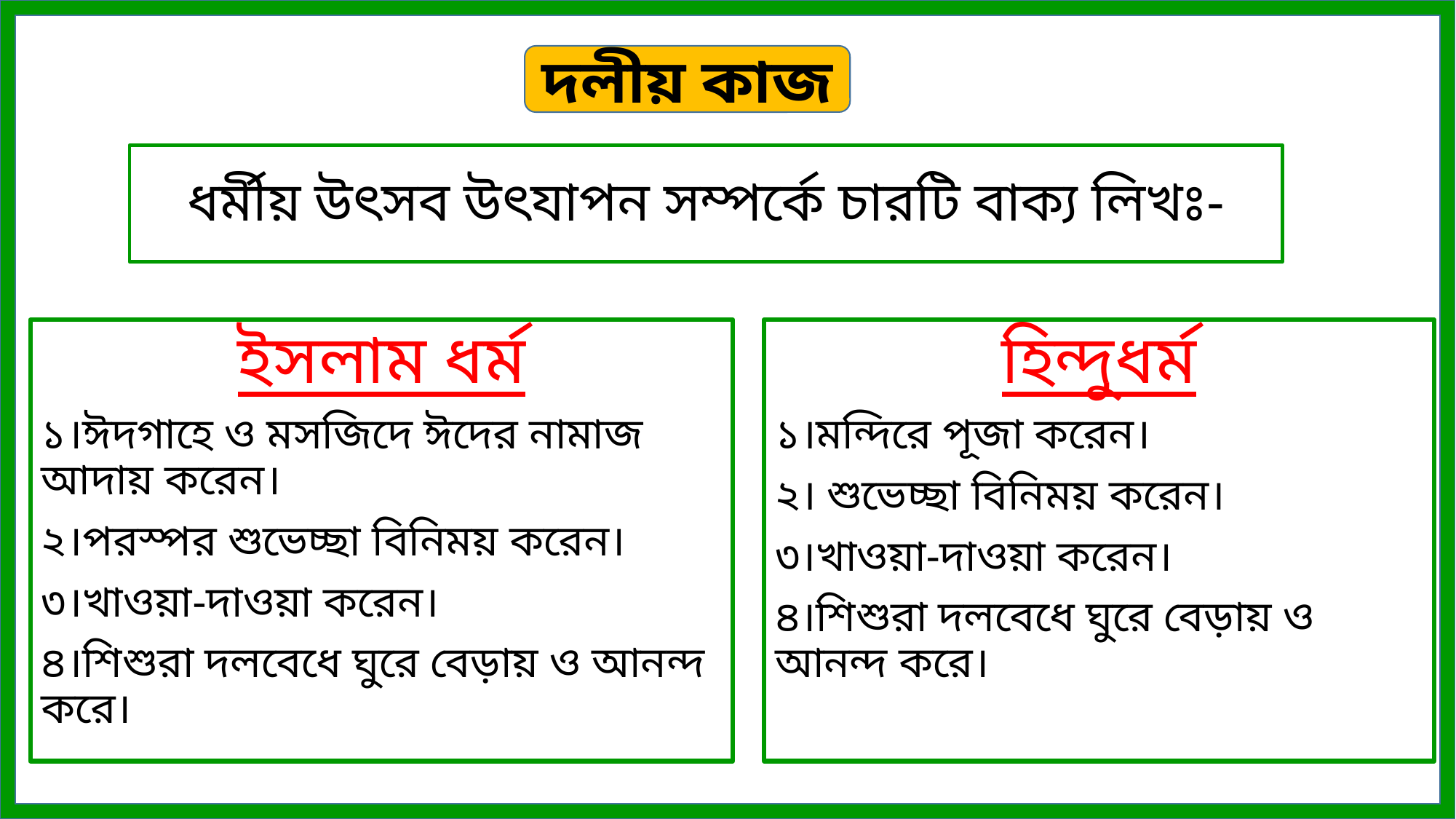

দলীয় কাজ
# ধর্মীয় উৎসব উৎযাপন সম্পর্কে চারটি বাক্য লিখঃ-
ইসলাম ধর্ম
১।ঈদগাহে ও মসজিদে ঈদের নামাজ আদায় করেন।
২।পরস্পর শুভেচ্ছা বিনিময় করেন।
৩।খাওয়া-দাওয়া করেন।
৪।শিশুরা দলবেধে ঘুরে বেড়ায় ও আনন্দ করে।

হিন্দুধর্ম
১।মন্দিরে পূজা করেন।
২। শুভেচ্ছা বিনিময় করেন।
৩।খাওয়া-দাওয়া করেন।
৪।শিশুরা দলবেধে ঘুরে বেড়ায় ও আনন্দ করে।